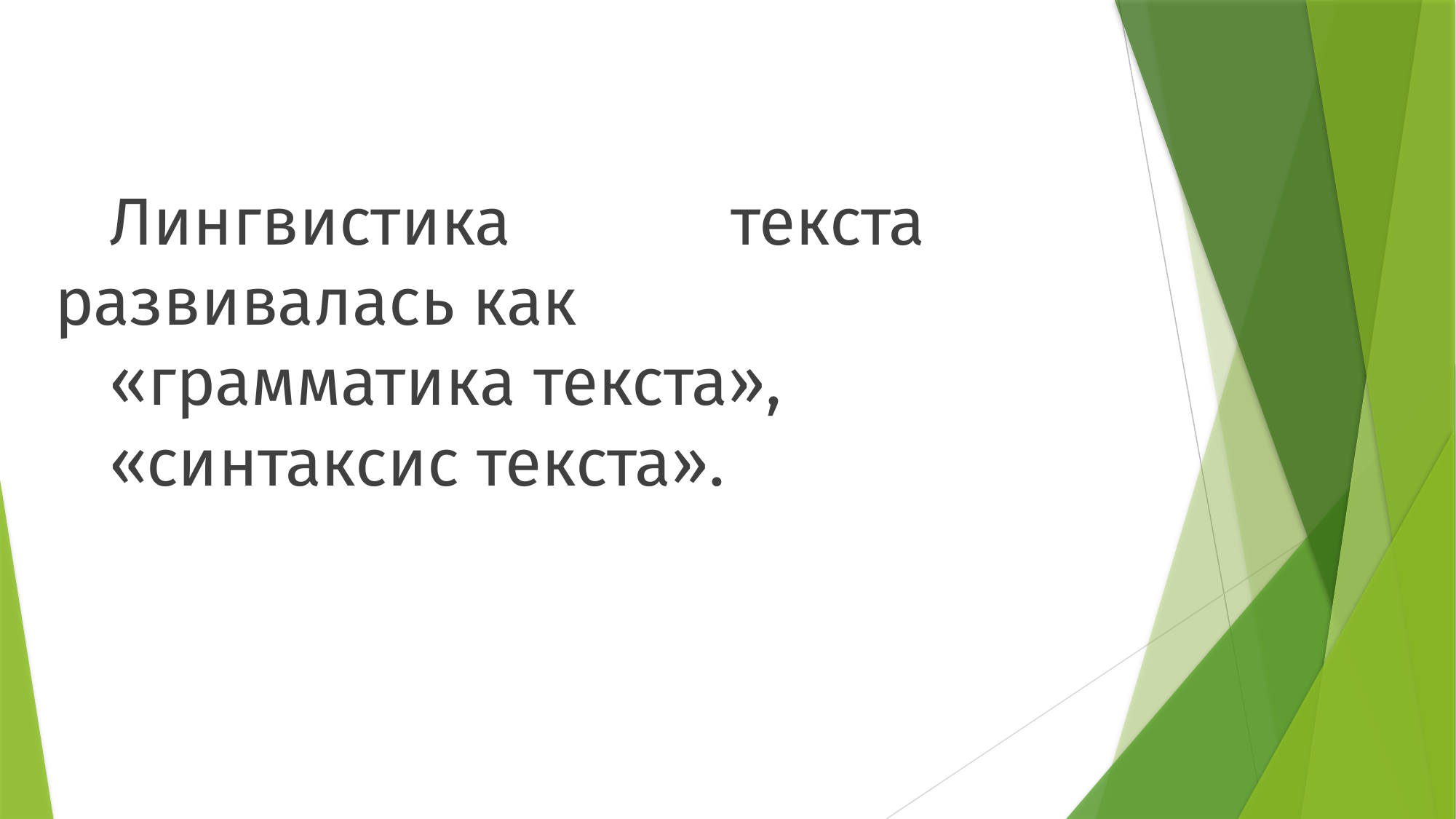

Лингвистика текста  развивалась как
«грамматика текста»,
«синтаксис текста».